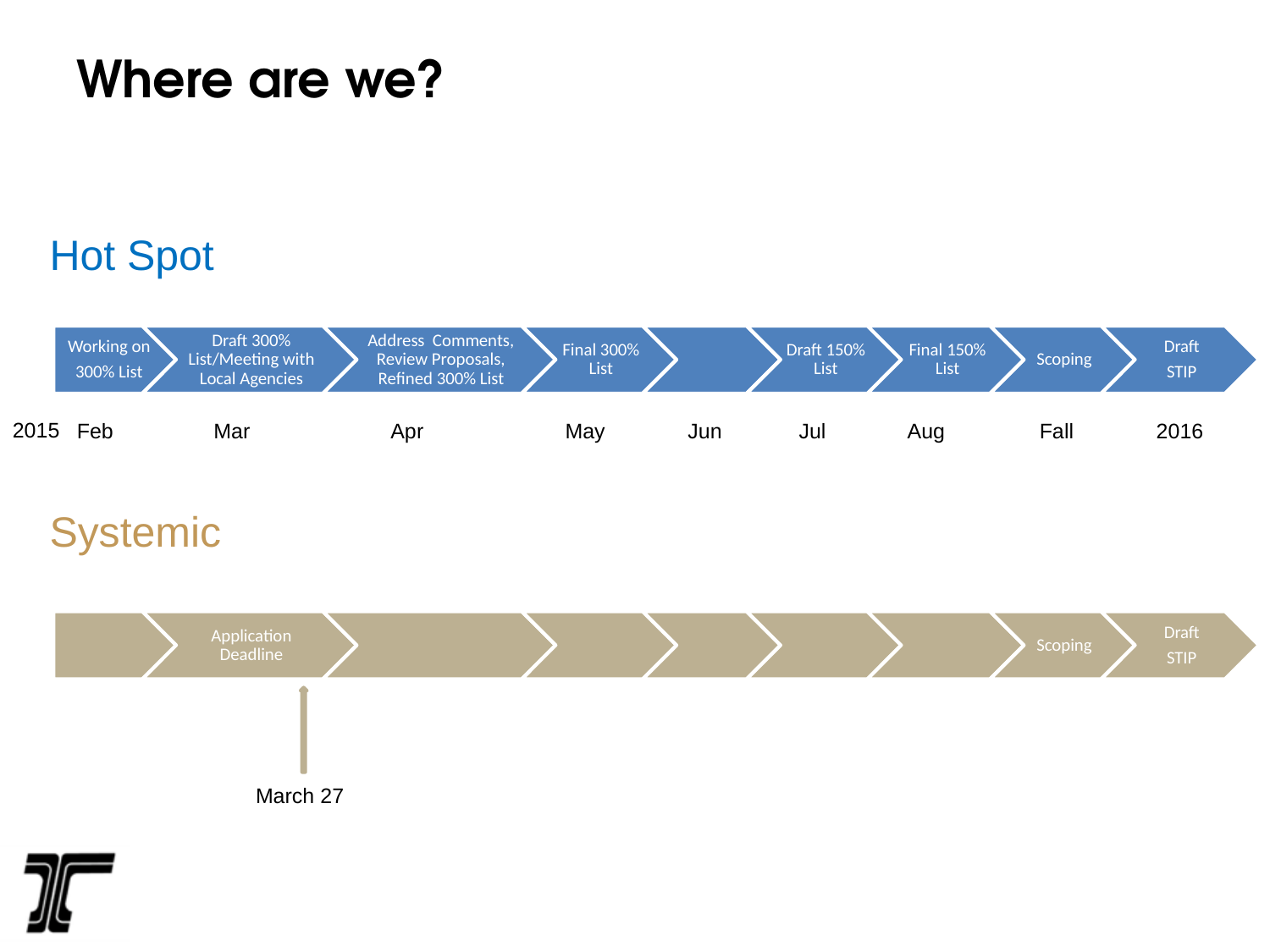

# Where are we?
Hot Spot
Working on
300% List
Draft 300% List/Meeting with Local Agencies
Address  Comments, Review Proposals, Refined 300% List
Final 300% List

Draft 150% List
Final 150% List
Scoping
Draft
STIP
2015
Feb                 Mar                        Apr                        May              Jun             Jul              Aug                Fall              2016
Systemic

Application Deadline

Scoping
Draft
STIP

March 27